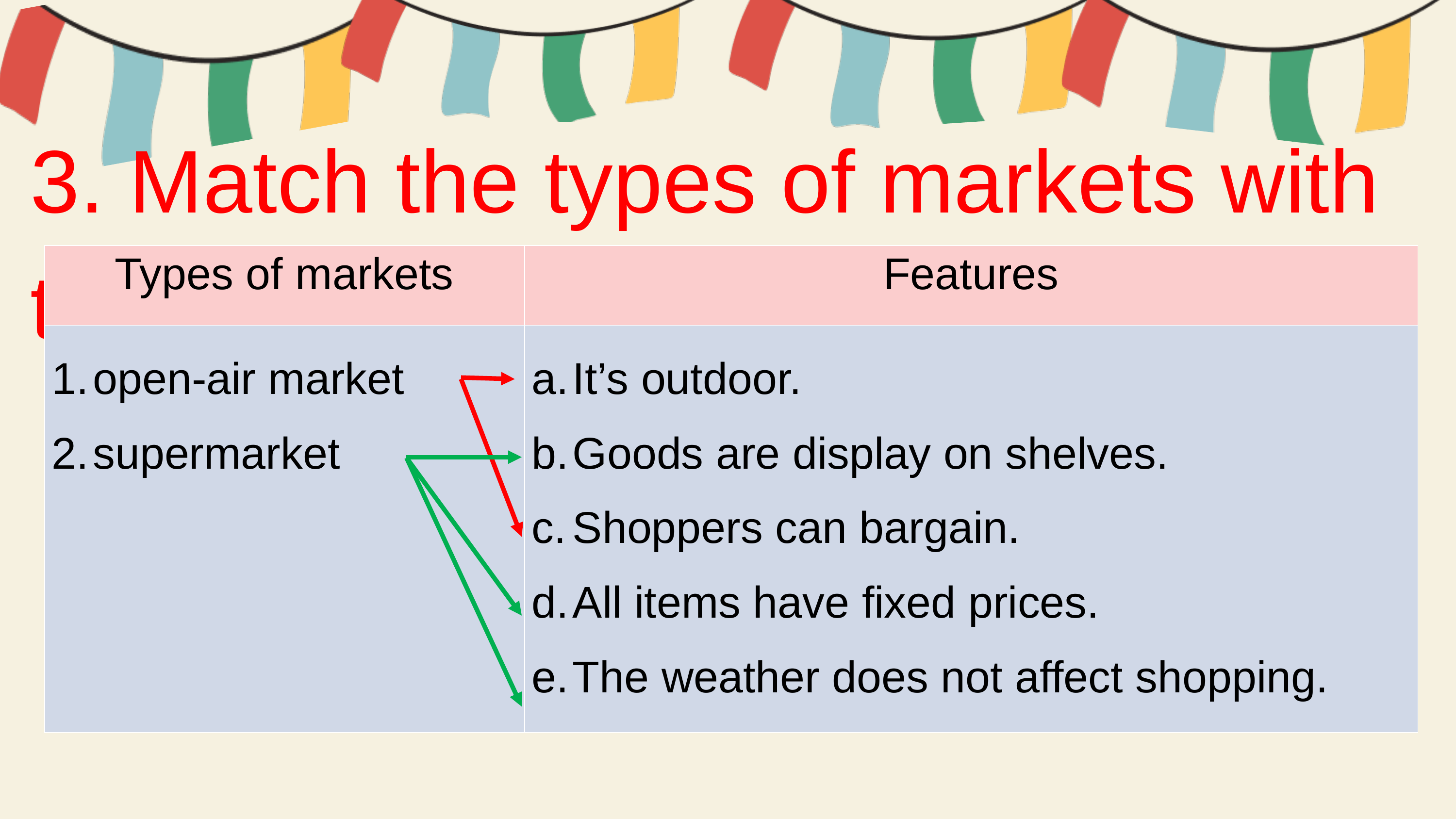

3. Match the types of markets with the features.
| Types of markets | Features |
| --- | --- |
| open-air market supermarket | It’s outdoor. Goods are display on shelves. Shoppers can bargain. All items have fixed prices. The weather does not affect shopping. |